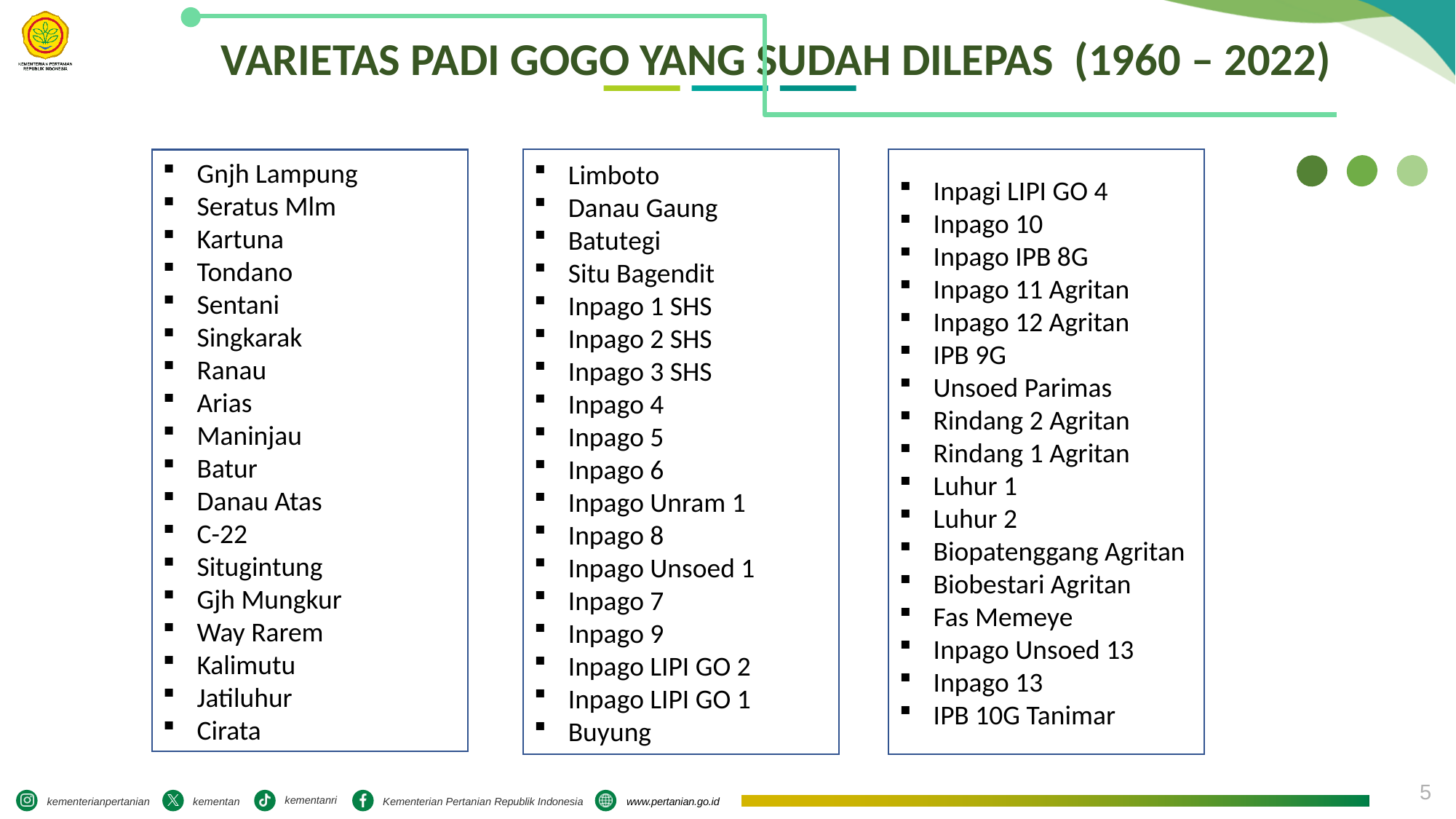

VARIETAS PADI GOGO YANG SUDAH DILEPAS  (1960 – 2022)

Limboto
Danau Gaung
Batutegi
Situ Bagendit
Inpago 1 SHS
Inpago 2 SHS
Inpago 3 SHS
Inpago 4
Inpago 5
Inpago 6
Inpago Unram 1
Inpago 8
Inpago Unsoed 1
Inpago 7
Inpago 9
Inpago LIPI GO 2
Inpago LIPI GO 1
Buyung

Inpagi LIPI GO 4
Inpago 10
Inpago IPB 8G
Inpago 11 Agritan
Inpago 12 Agritan
IPB 9G
Unsoed Parimas
Rindang 2 Agritan
Rindang 1 Agritan
Luhur 1
Luhur 2
Biopatenggang Agritan
Biobestari Agritan
Fas Memeye
Inpago Unsoed 13
Inpago 13
IPB 10G Tanimar

Gnjh Lampung
Seratus Mlm
Kartuna
Tondano
Sentani
Singkarak
Ranau
Arias
Maninjau
Batur
Danau Atas
C-22
Situgintung
Gjh Mungkur
Way Rarem
Kalimutu
Jatiluhur
Cirata

5